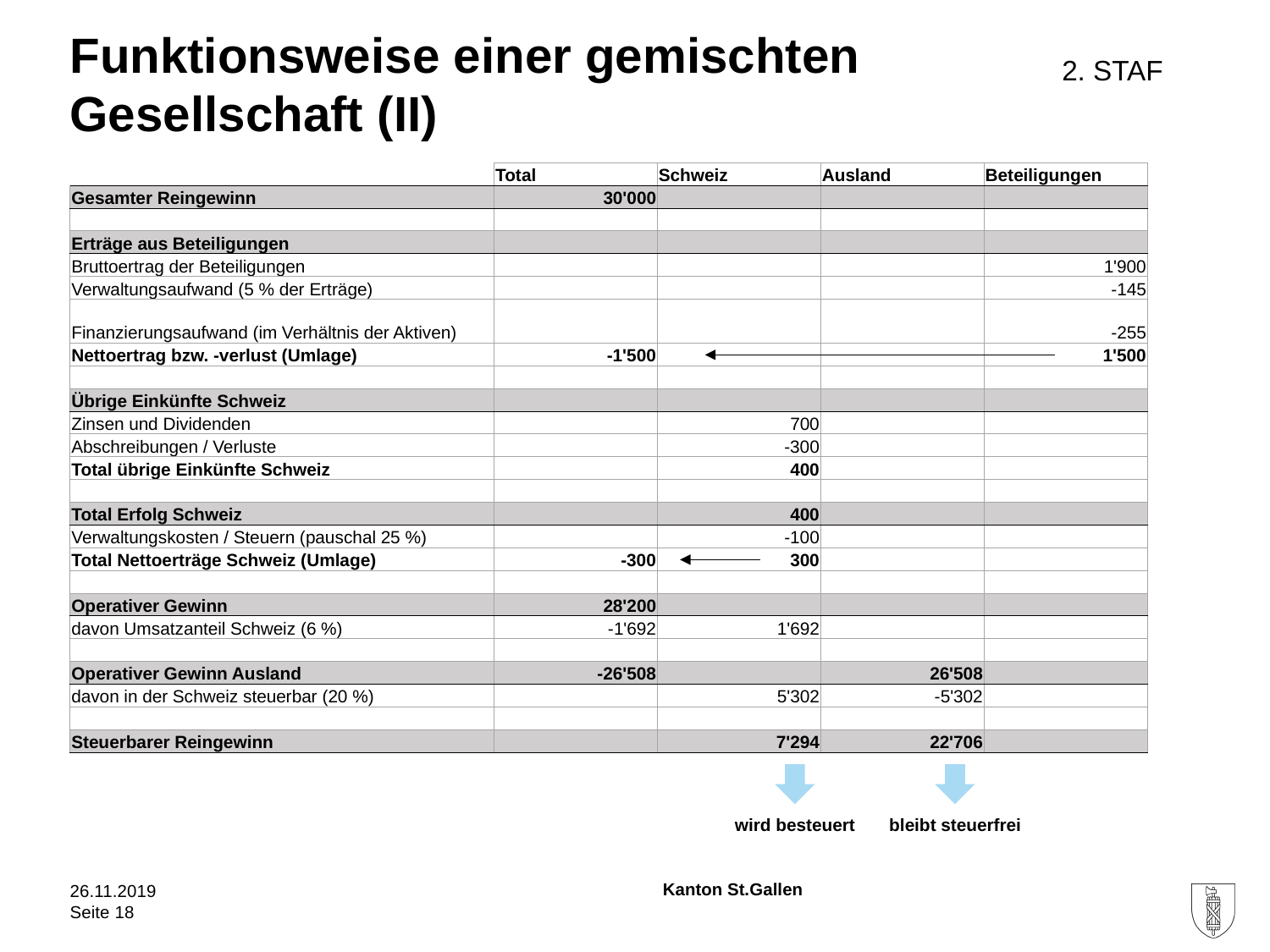

# Funktionsweise einer gemischten Gesellschaft (II)
2. STAF
|  | Total | Schweiz | Ausland | Beteiligungen |
| --- | --- | --- | --- | --- |
| Gesamter Reingewinn | 30'000 |  |  |  |
|  |  |  |  |  |
| Erträge aus Beteiligungen |  |  |  |  |
| Bruttoertrag der Beteiligungen |  |  |  | 1'900 |
| Verwaltungsaufwand (5 % der Erträge) |  |  |  | -145 |
| Finanzierungsaufwand (im Verhältnis der Aktiven) |  |  |  | -255 |
| Nettoertrag bzw. -verlust (Umlage) | -1'500 |  |  | 1'500 |
|  |  |  |  |  |
| Übrige Einkünfte Schweiz |  |  |  |  |
| Zinsen und Dividenden |  | 700 |  |  |
| Abschreibungen / Verluste |  | -300 |  |  |
| Total übrige Einkünfte Schweiz |  | 400 |  |  |
|  |  |  |  |  |
| Total Erfolg Schweiz |  | 400 |  |  |
| Verwaltungskosten / Steuern (pauschal 25 %) |  | -100 |  |  |
| Total Nettoerträge Schweiz (Umlage) | -300 | 300 |  |  |
|  |  |  |  |  |
| Operativer Gewinn | 28'200 |  |  |  |
| davon Umsatzanteil Schweiz (6 %) | -1'692 | 1'692 |  |  |
|  |  |  |  |  |
| Operativer Gewinn Ausland | -26'508 |  | 26'508 |  |
| davon in der Schweiz steuerbar (20 %) |  | 5'302 | -5'302 |  |
|  |  |  |  |  |
| Steuerbarer Reingewinn |  | 7'294 | 22'706 |  |

wird besteuert
bleibt steuerfrei
26.11.2019
Seite 18